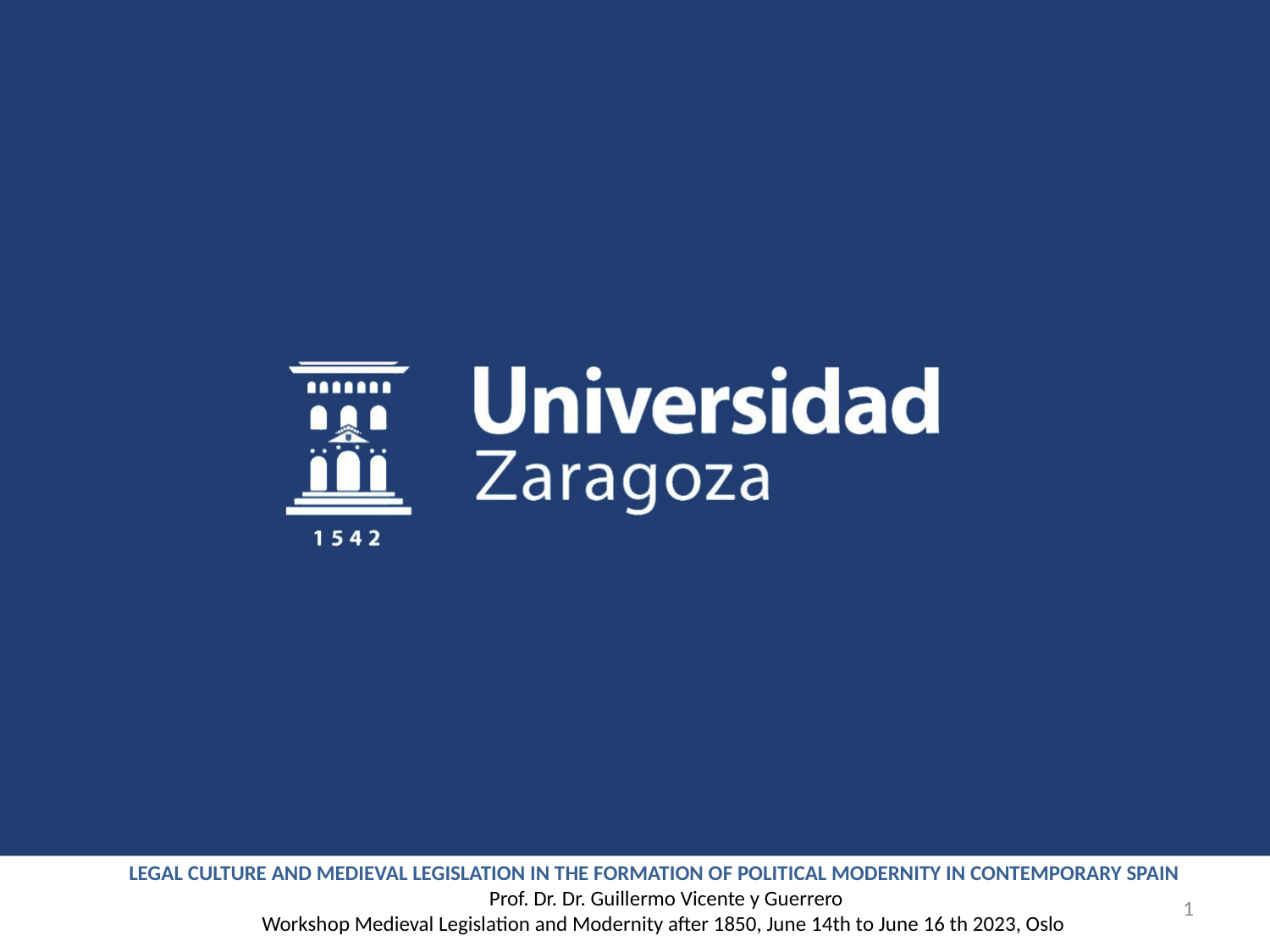

LEGAL CULTURE AND MEDIEVAL LEGISLATION IN THE FORMATION OF POLITICAL MODERNITY IN CONTEMPORARY SPAIN
Prof. Dr. Dr. Guillermo Vicente y Guerrero
Workshop Medieval Legislation and Modernity after 1850, June 14th to June 16 th 2023, Oslo
1